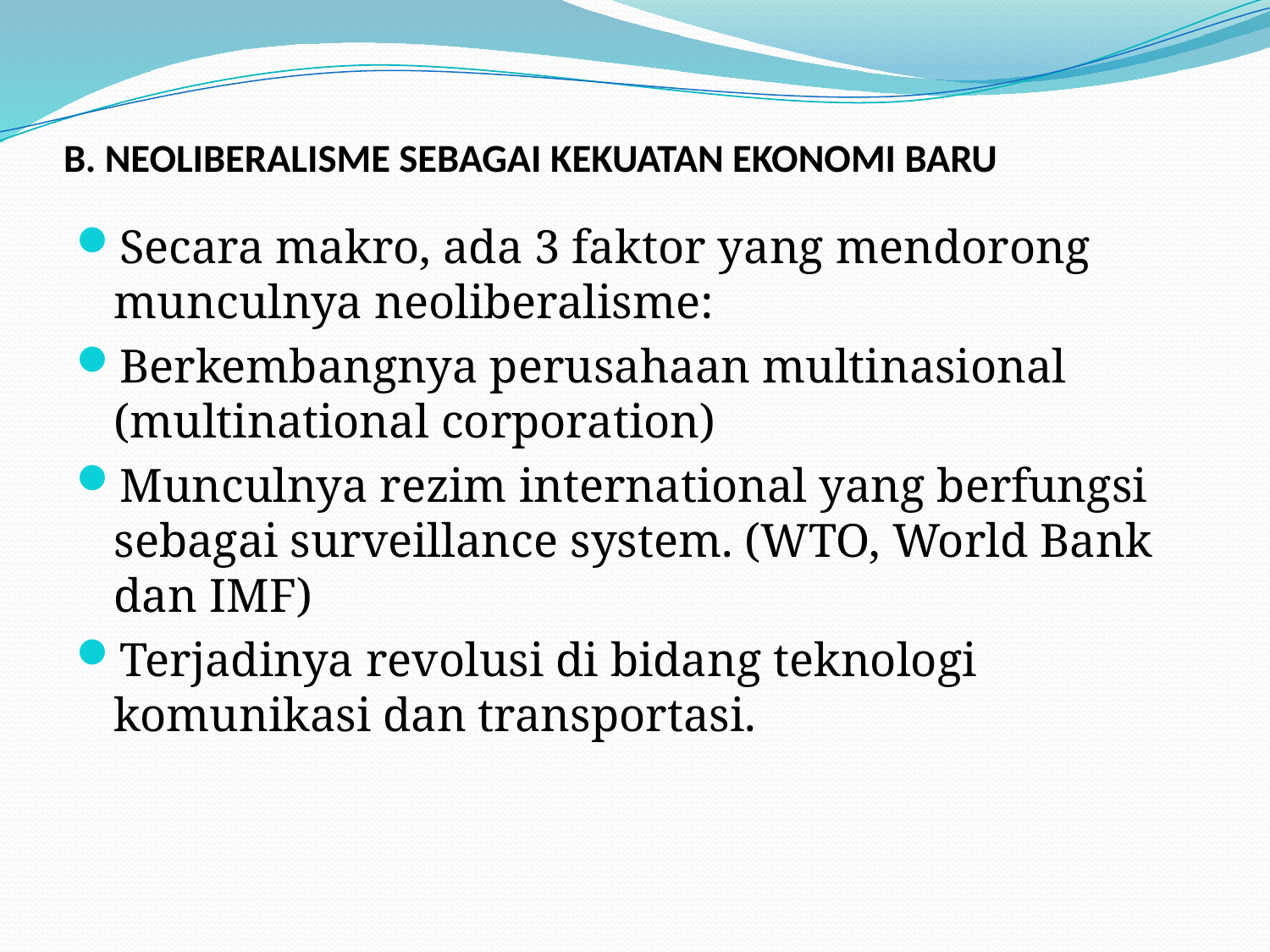

# B. NEOLIBERALISME SEBAGAI KEKUATAN EKONOMI BARU
Secara makro, ada 3 faktor yang mendorong munculnya neoliberalisme:
Berkembangnya perusahaan multinasional (multinational corporation)
Munculnya rezim international yang berfungsi sebagai surveillance system. (WTO, World Bank dan IMF)
Terjadinya revolusi di bidang teknologi komunikasi dan transportasi.